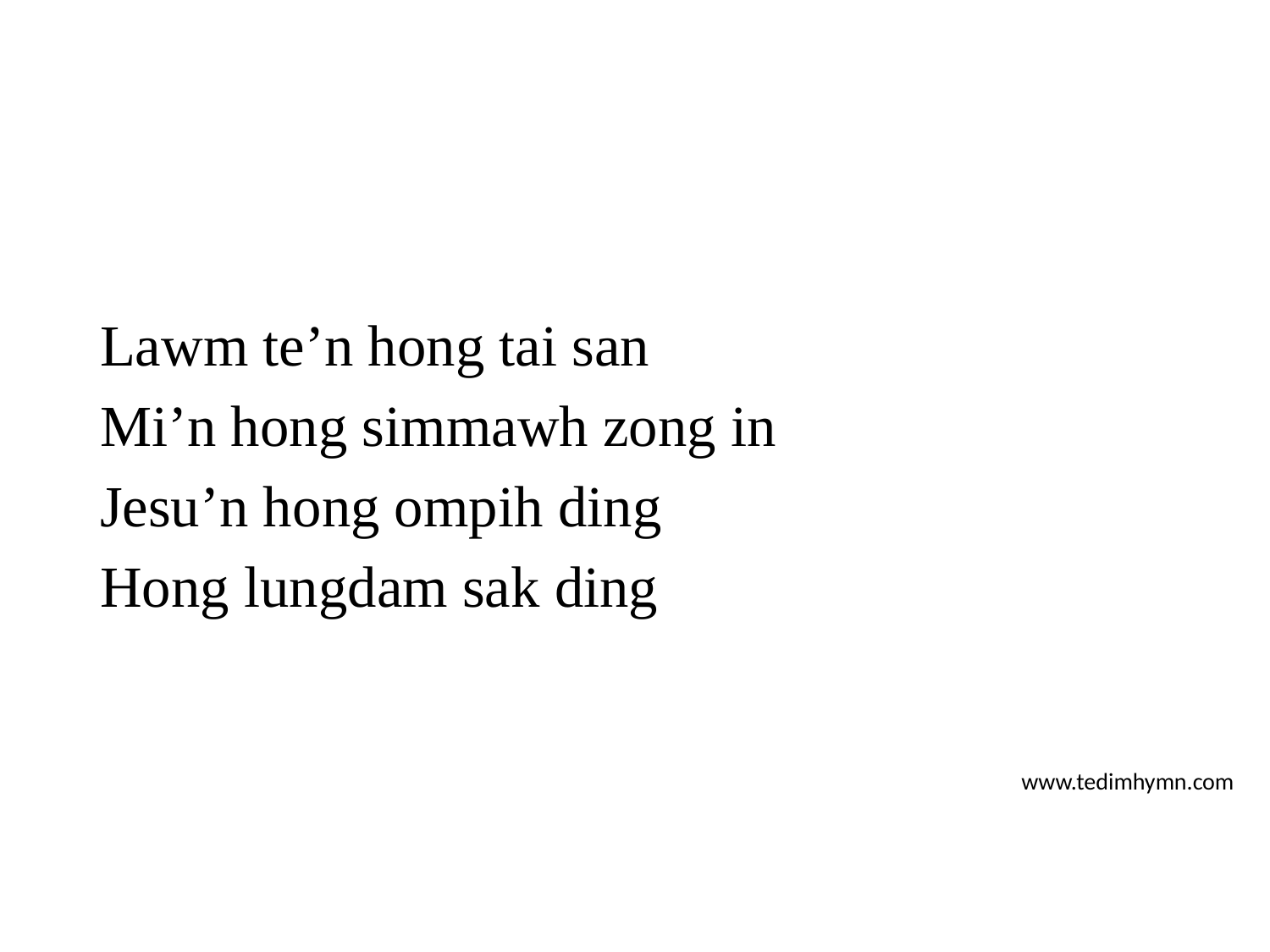

Lawm te’n hong tai san
Mi’n hong simmawh zong in
Jesu’n hong ompih ding
Hong lungdam sak ding
www.tedimhymn.com